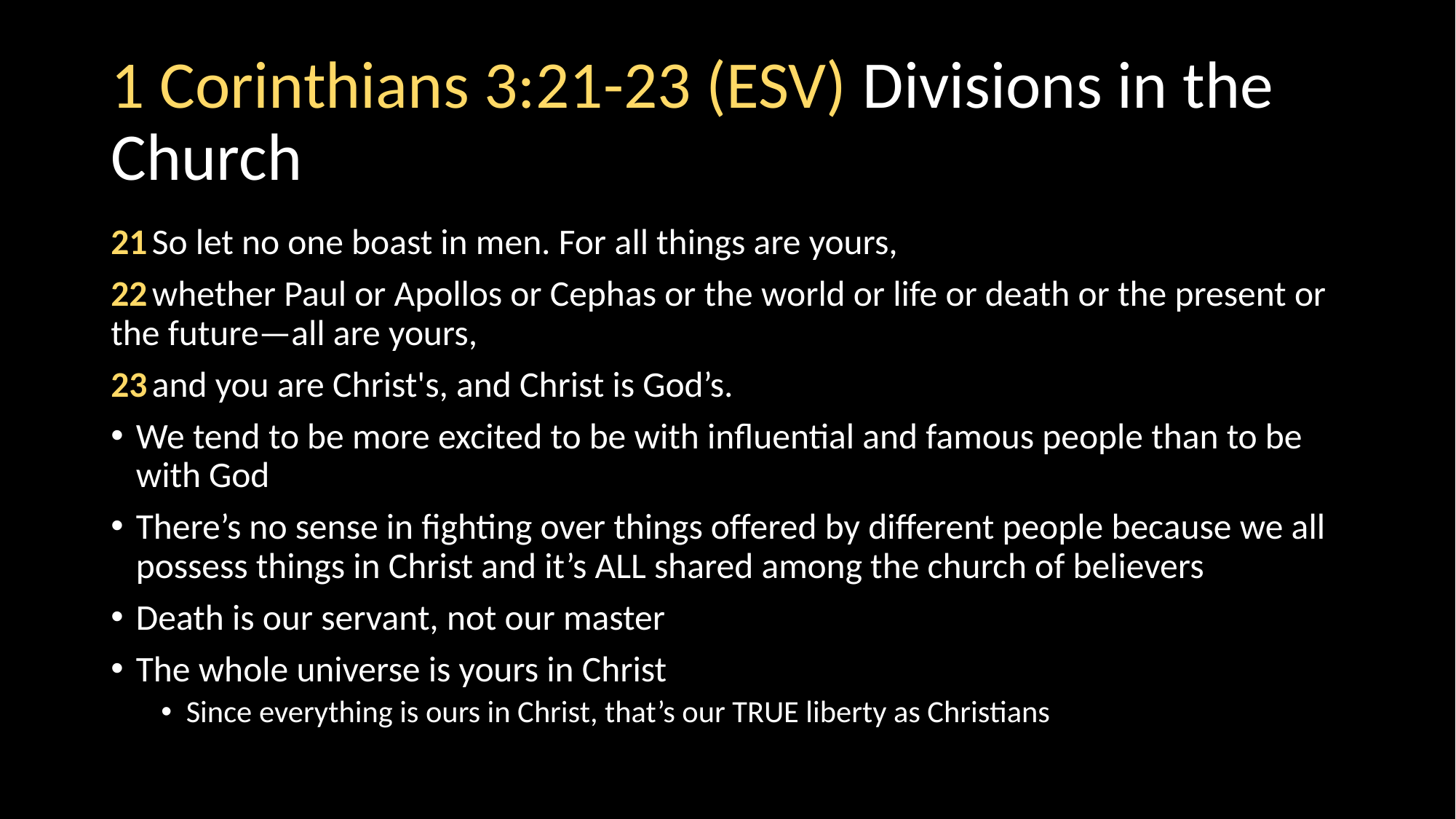

# 1 Corinthians 3:21-23 (ESV) Divisions in the Church
21 So let no one boast in men. For all things are yours,
22 whether Paul or Apollos or Cephas or the world or life or death or the present or the future—all are yours,
23 and you are Christ's, and Christ is God’s.
We tend to be more excited to be with influential and famous people than to be with God
There’s no sense in fighting over things offered by different people because we all possess things in Christ and it’s ALL shared among the church of believers
Death is our servant, not our master
The whole universe is yours in Christ
Since everything is ours in Christ, that’s our TRUE liberty as Christians